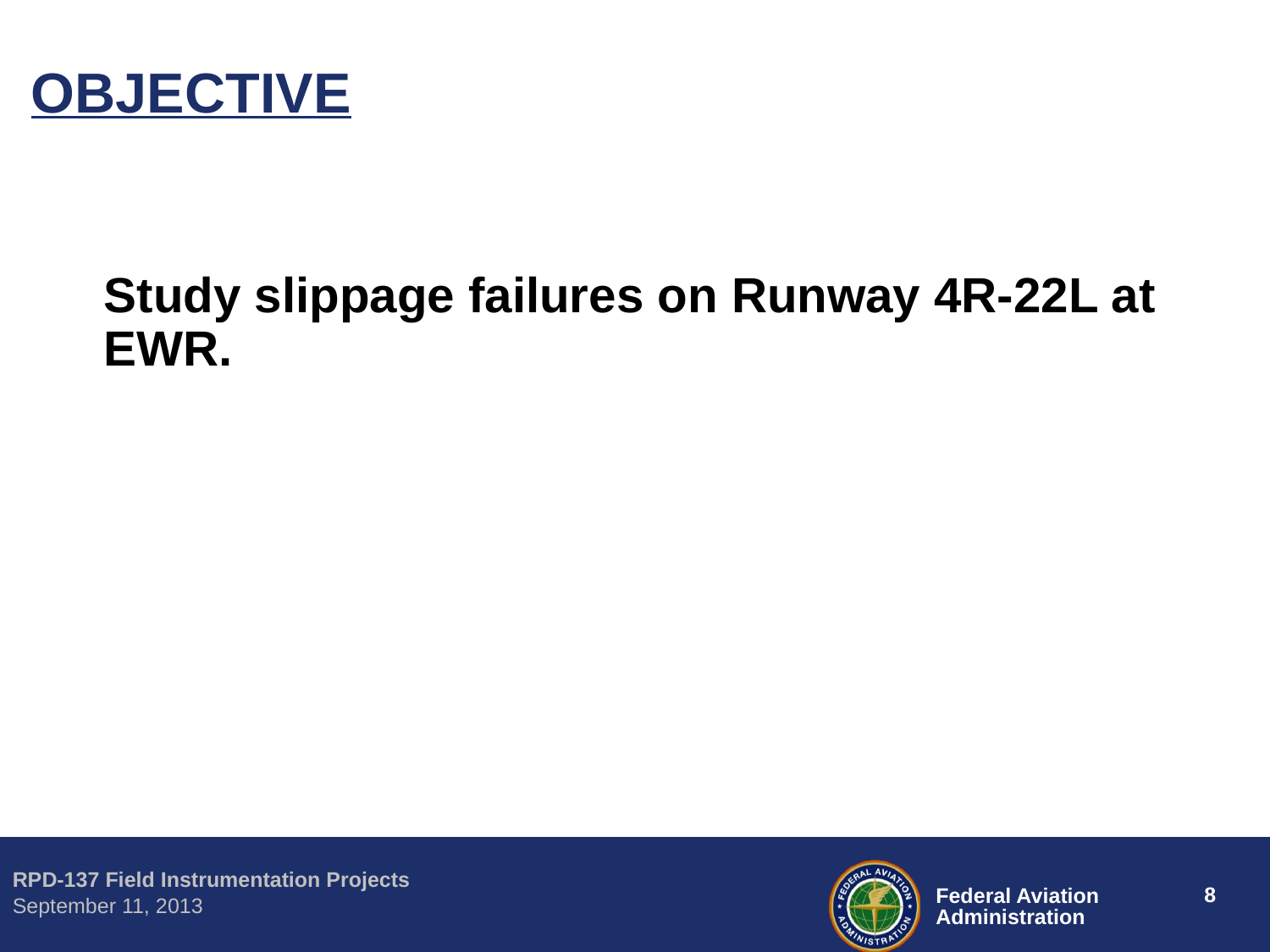

# OBJECTIVE
Study slippage failures on Runway 4R-22L at EWR.